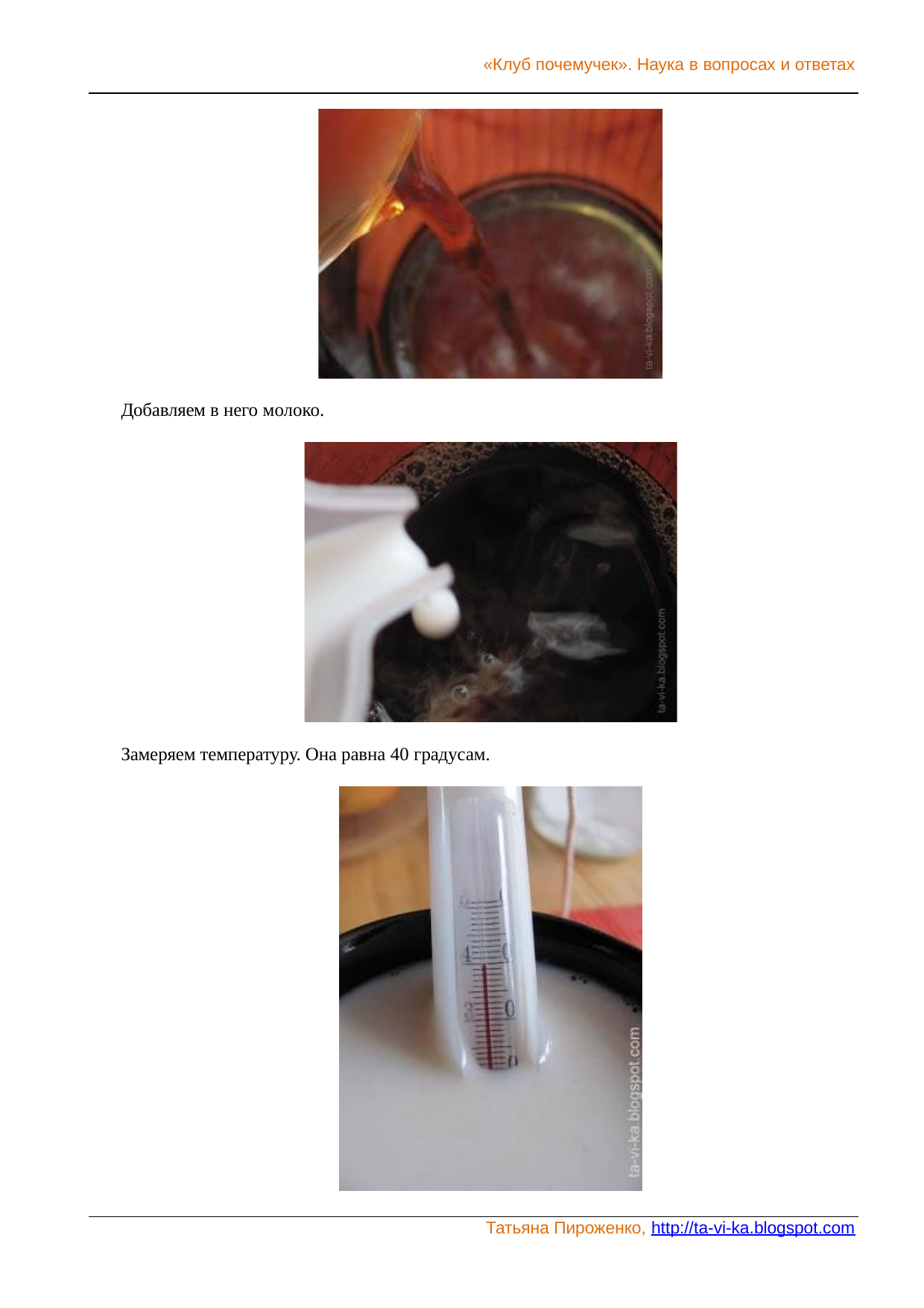

«Клуб почемучек». Наука в вопросах и ответах

Добавляем в него молоко.

Замеряем температуру. Она равна 40 градусам.

Татьяна Пироженко, http://ta-vi-ka.blogspot.com